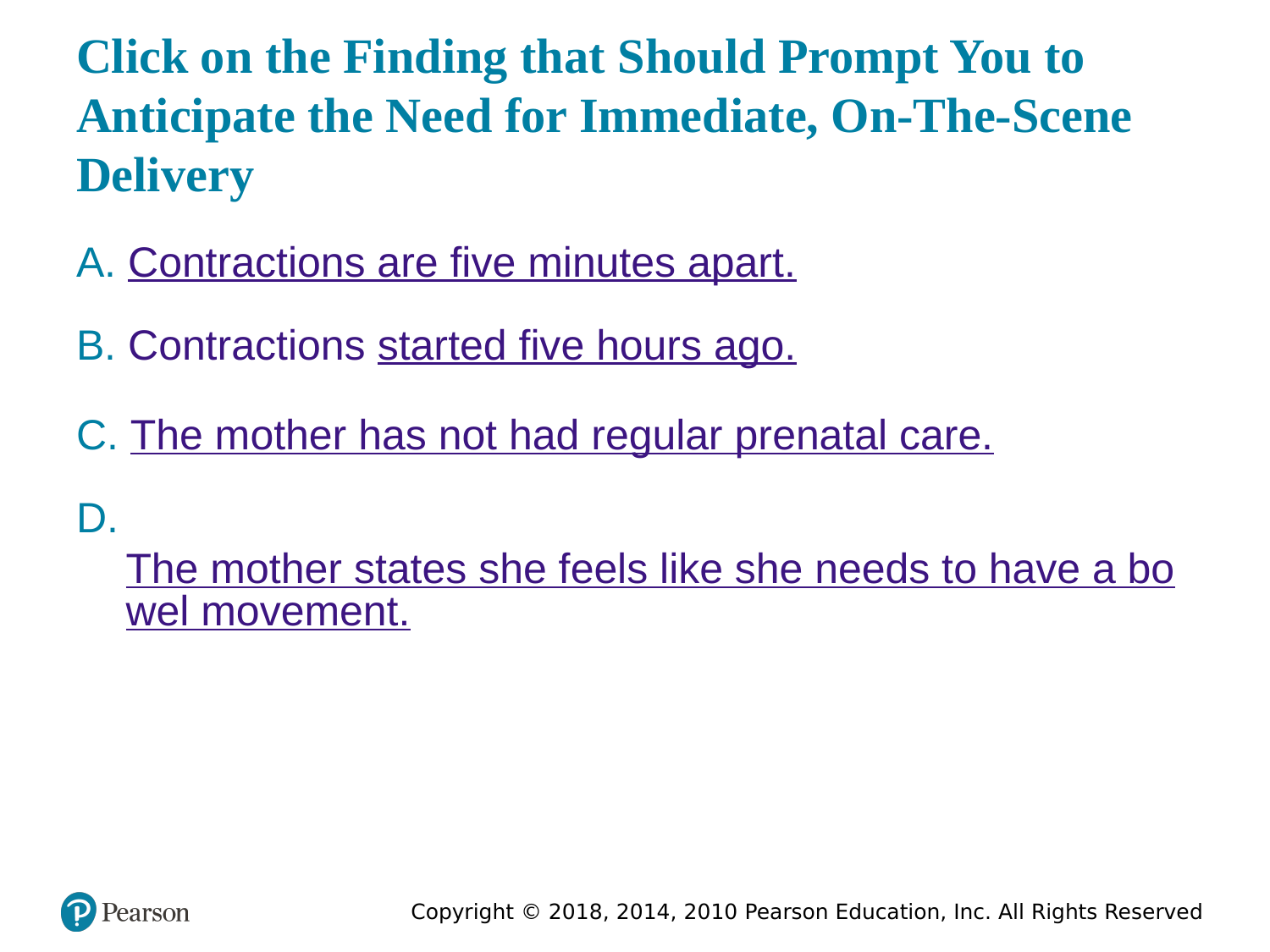

# Click on the Finding that Should Prompt You to Anticipate the Need for Immediate, On-The-Scene Delivery
A. Contractions are five minutes apart.
B. Contractions started five hours ago.
C. The mother has not had regular prenatal care.
D. The mother states she feels like she needs to have a bowel movement.